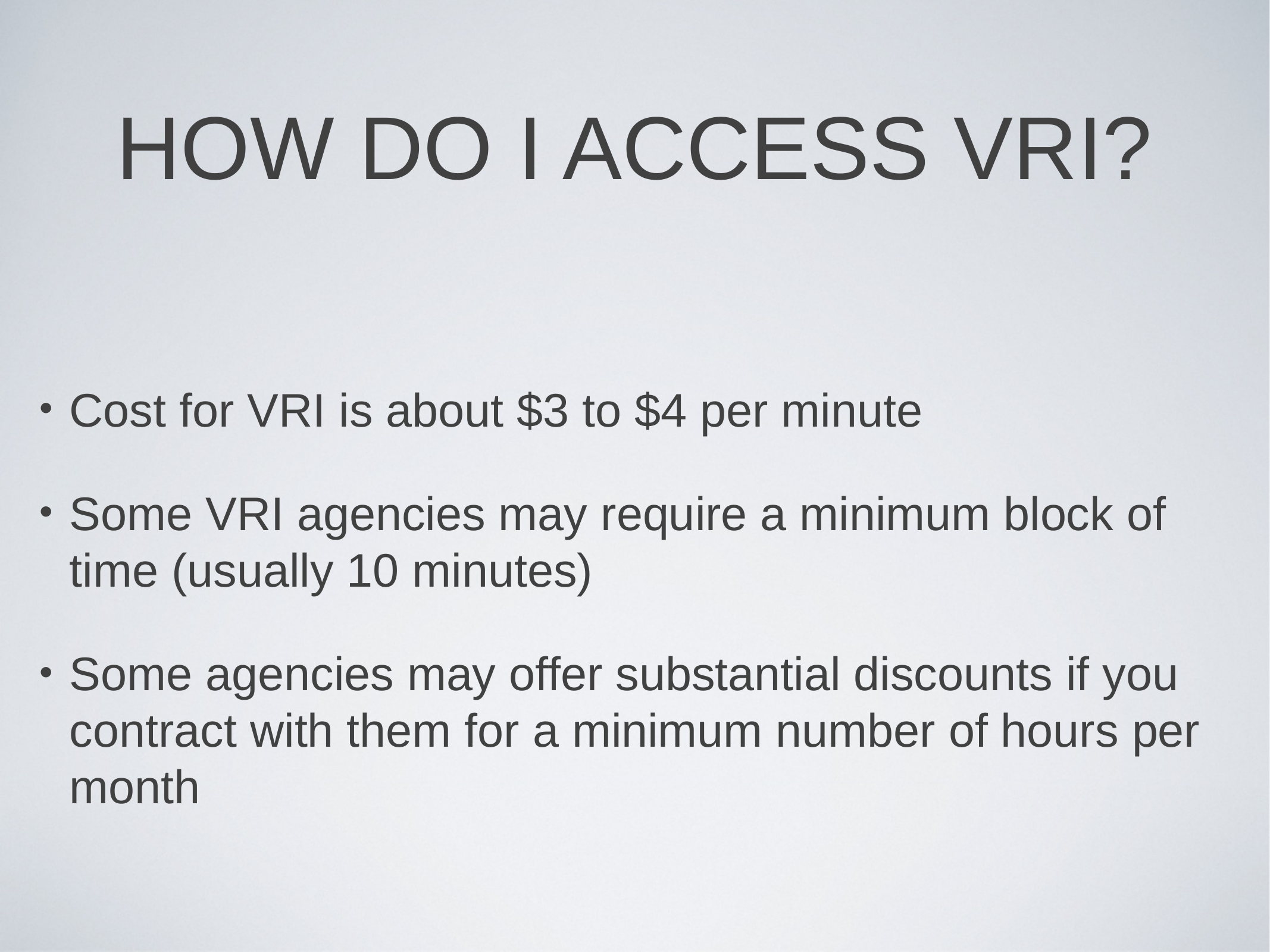

# HOW DO I ACCESS VRI?
Cost for VRI is about $3 to $4 per minute
Some VRI agencies may require a minimum block of time (usually 10 minutes)
Some agencies may offer substantial discounts if you contract with them for a minimum number of hours per month